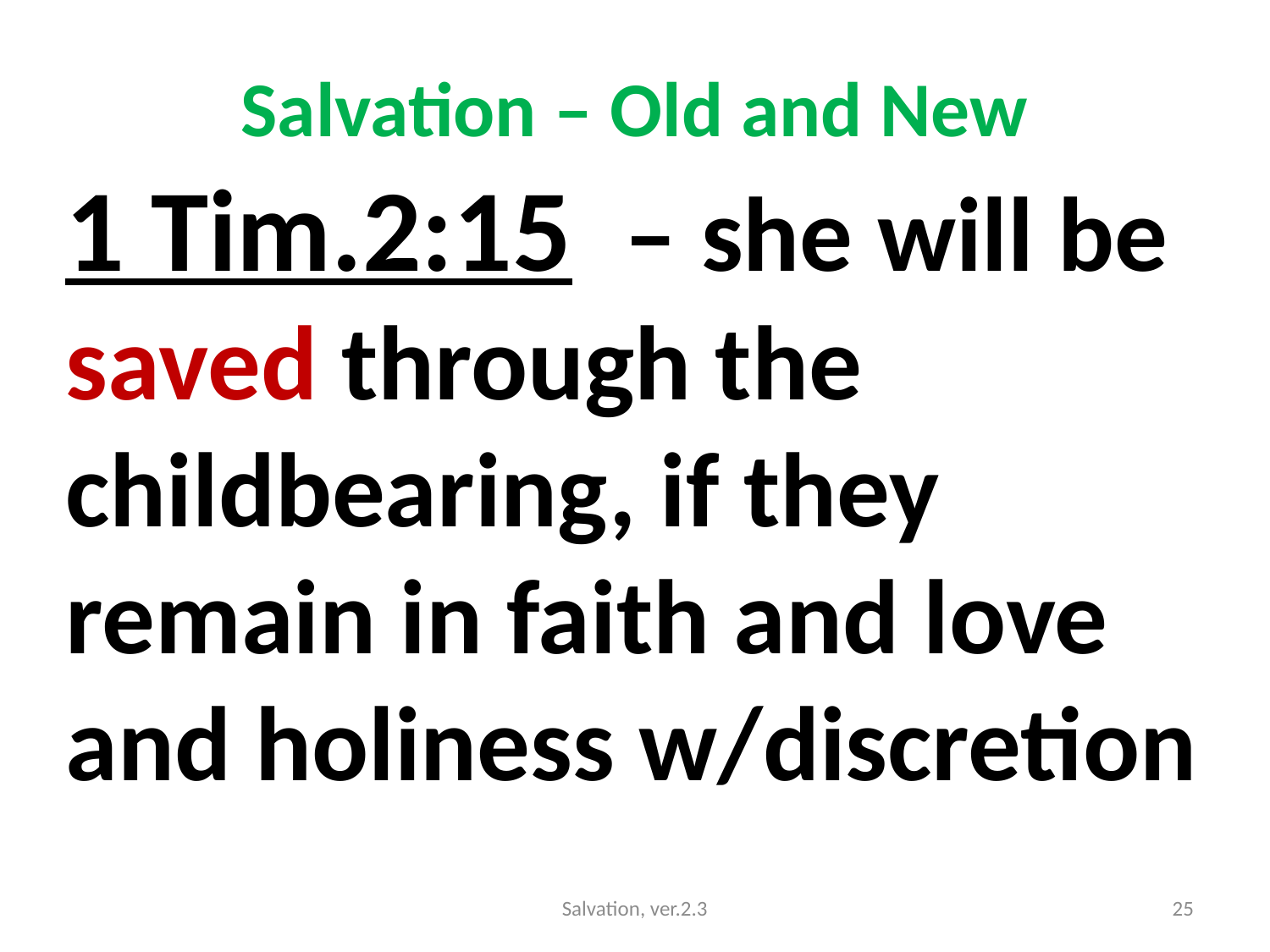

# Salvation – Old and New
1 Tim.2:15  – she will be saved through the childbearing, if they remain in faith and love and holiness w/discretion
Salvation, ver.2.3
25